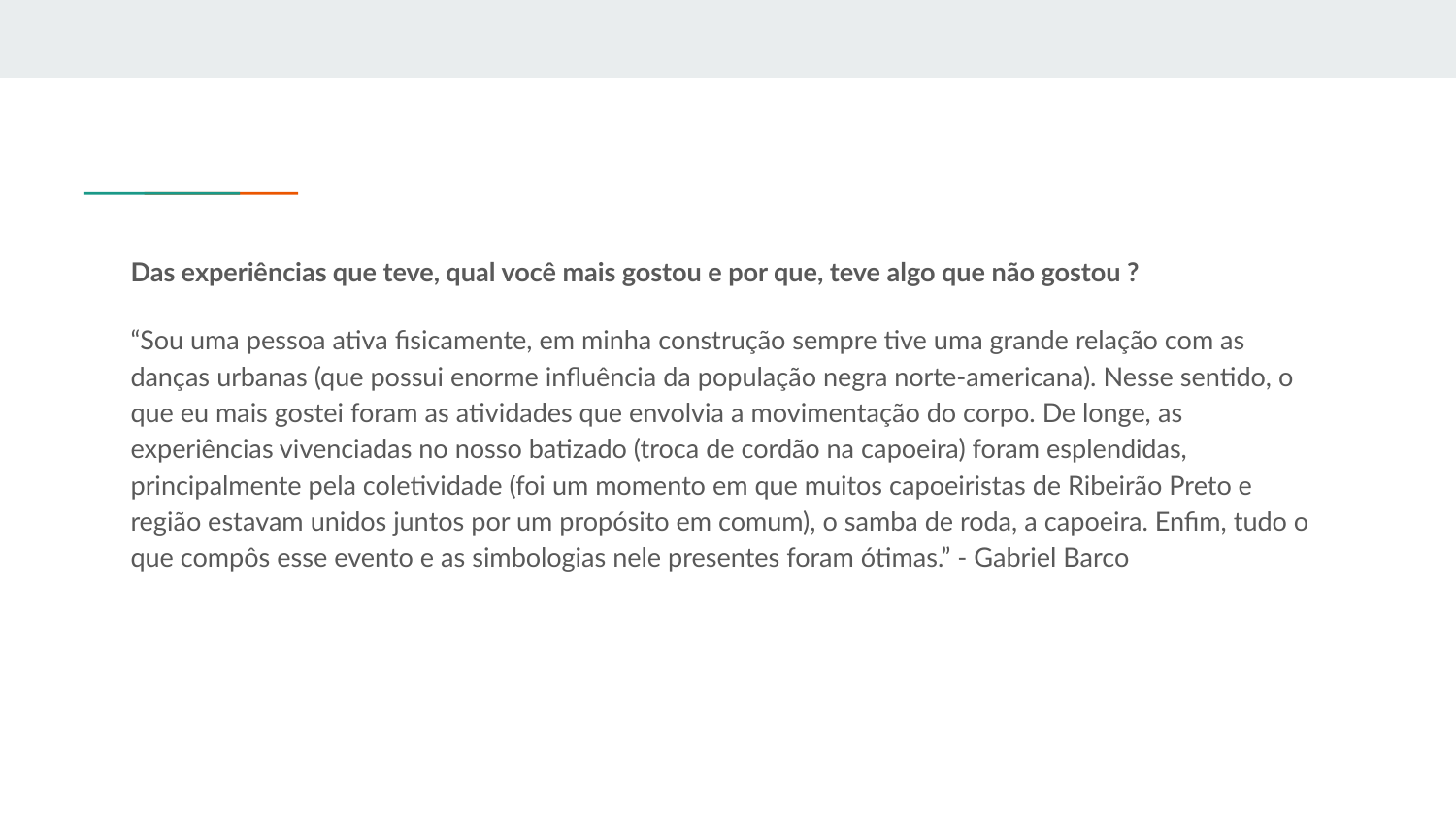

Das experiências que teve, qual você mais gostou e por que, teve algo que não gostou ?
“Sou uma pessoa ativa fisicamente, em minha construção sempre tive uma grande relação com as danças urbanas (que possui enorme influência da população negra norte-americana). Nesse sentido, o que eu mais gostei foram as atividades que envolvia a movimentação do corpo. De longe, as experiências vivenciadas no nosso batizado (troca de cordão na capoeira) foram esplendidas, principalmente pela coletividade (foi um momento em que muitos capoeiristas de Ribeirão Preto e região estavam unidos juntos por um propósito em comum), o samba de roda, a capoeira. Enfim, tudo o que compôs esse evento e as simbologias nele presentes foram ótimas.” - Gabriel Barco